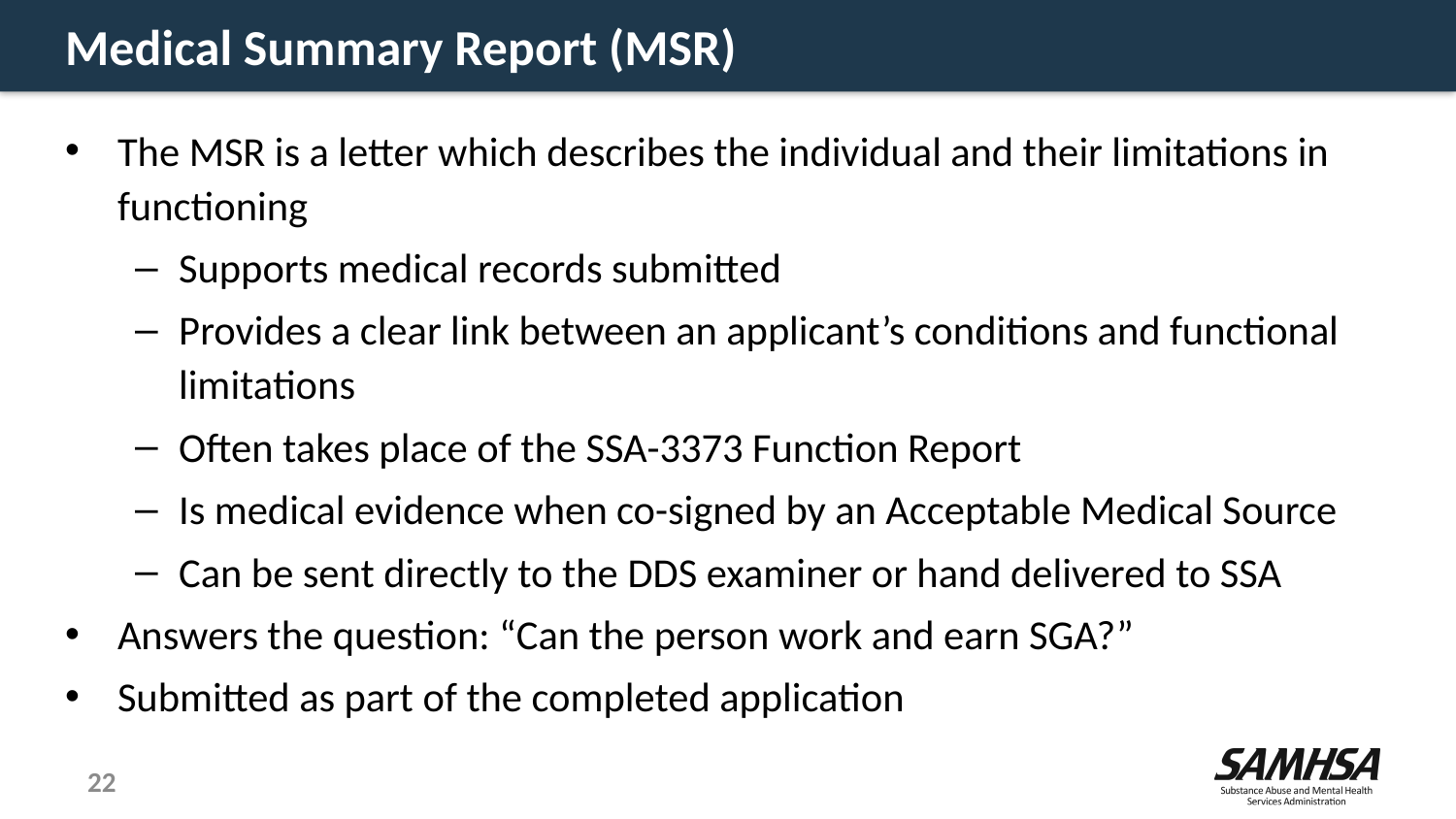

# Medical Summary Report (MSR)
The MSR is a letter which describes the individual and their limitations in functioning
Supports medical records submitted
Provides a clear link between an applicant’s conditions and functional limitations
Often takes place of the SSA-3373 Function Report
Is medical evidence when co-signed by an Acceptable Medical Source
Can be sent directly to the DDS examiner or hand delivered to SSA
Answers the question: “Can the person work and earn SGA?”
Submitted as part of the completed application

22